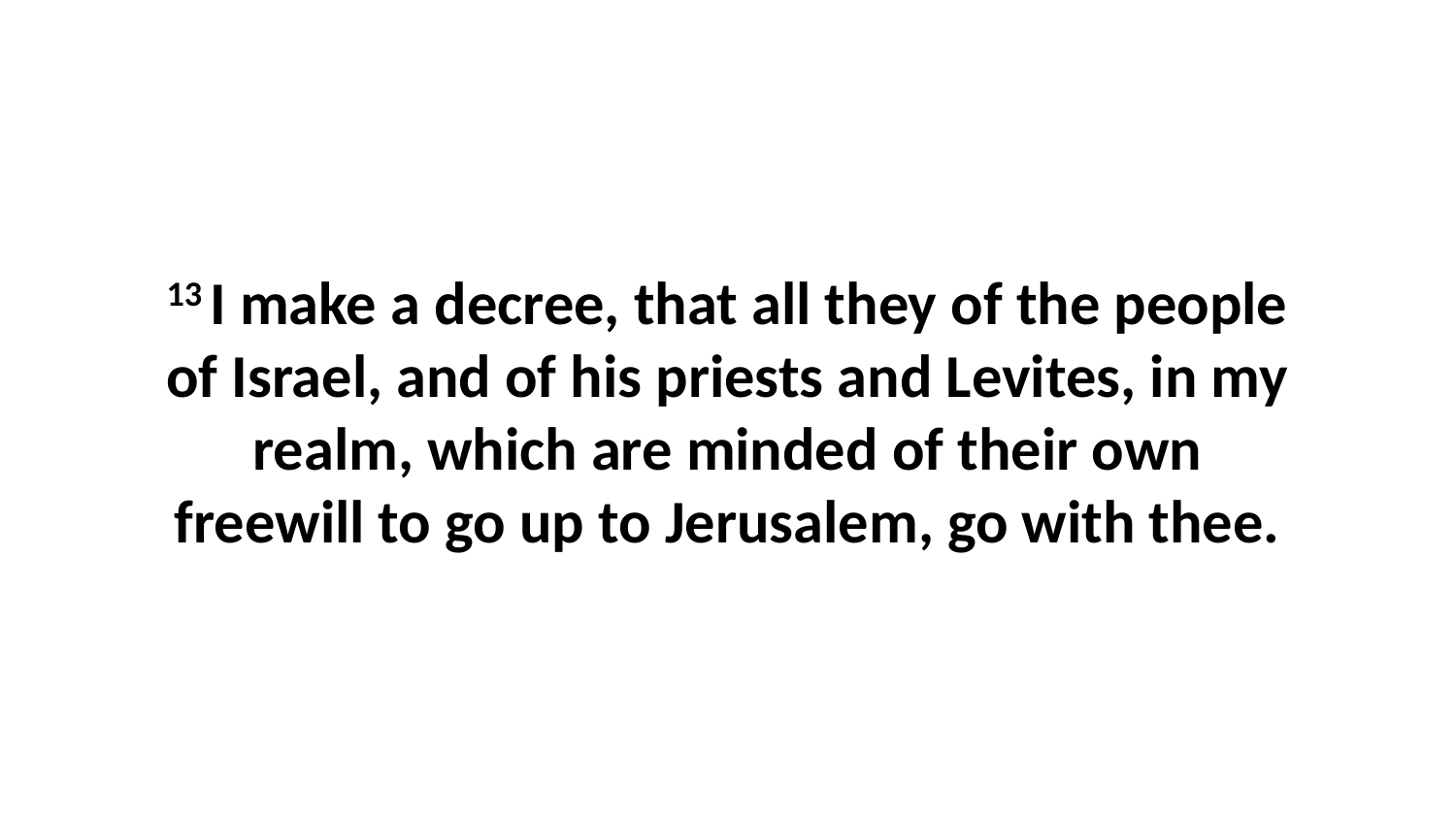

13 I make a decree, that all they of the people of Israel, and of his priests and Levites, in my realm, which are minded of their own freewill to go up to Jerusalem, go with thee.